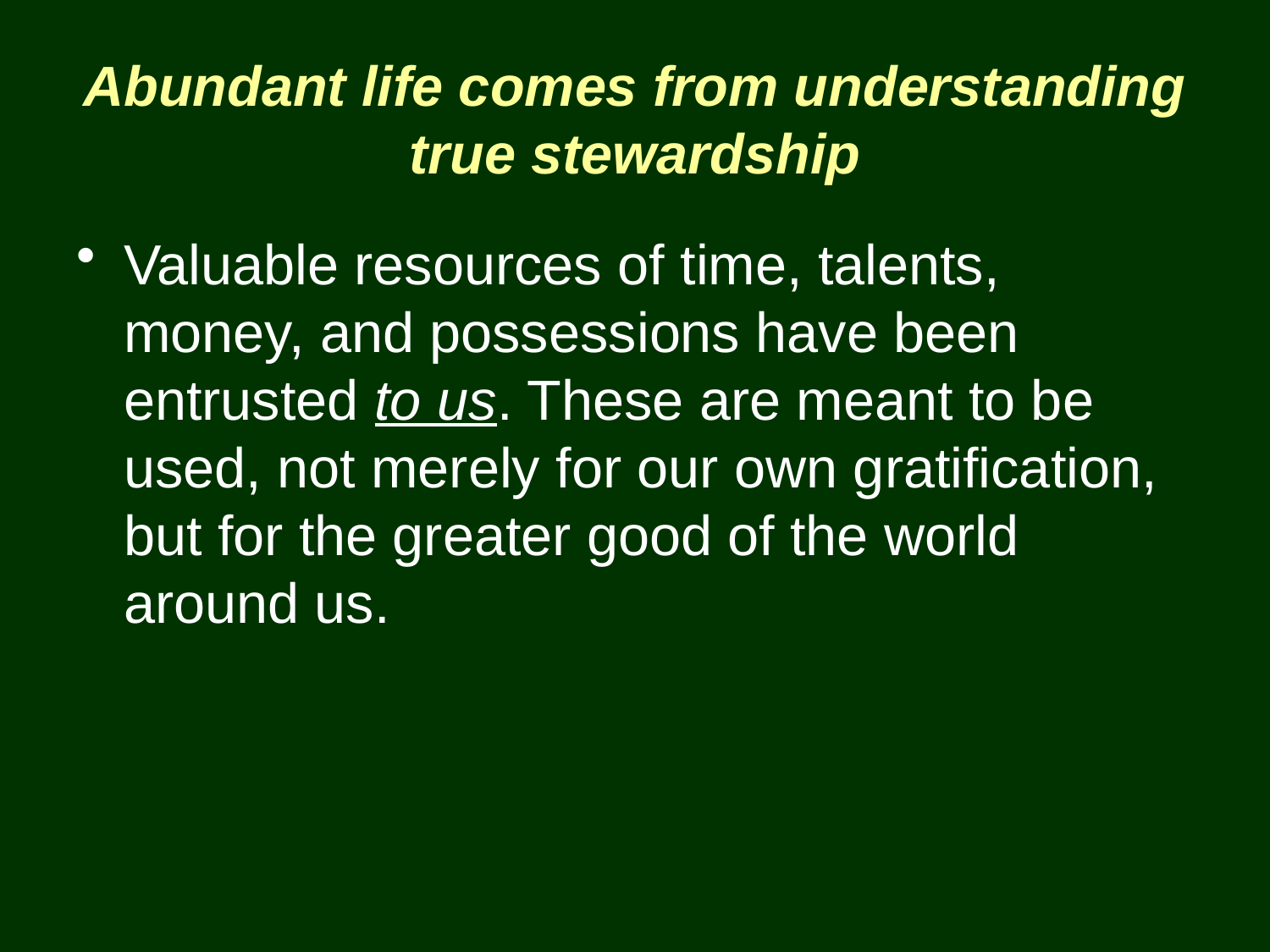

# Abundant life comes from understanding true stewardship
Valuable resources of time, talents, money, and possessions have been entrusted to us. These are meant to be used, not merely for our own gratification, but for the greater good of the world around us.